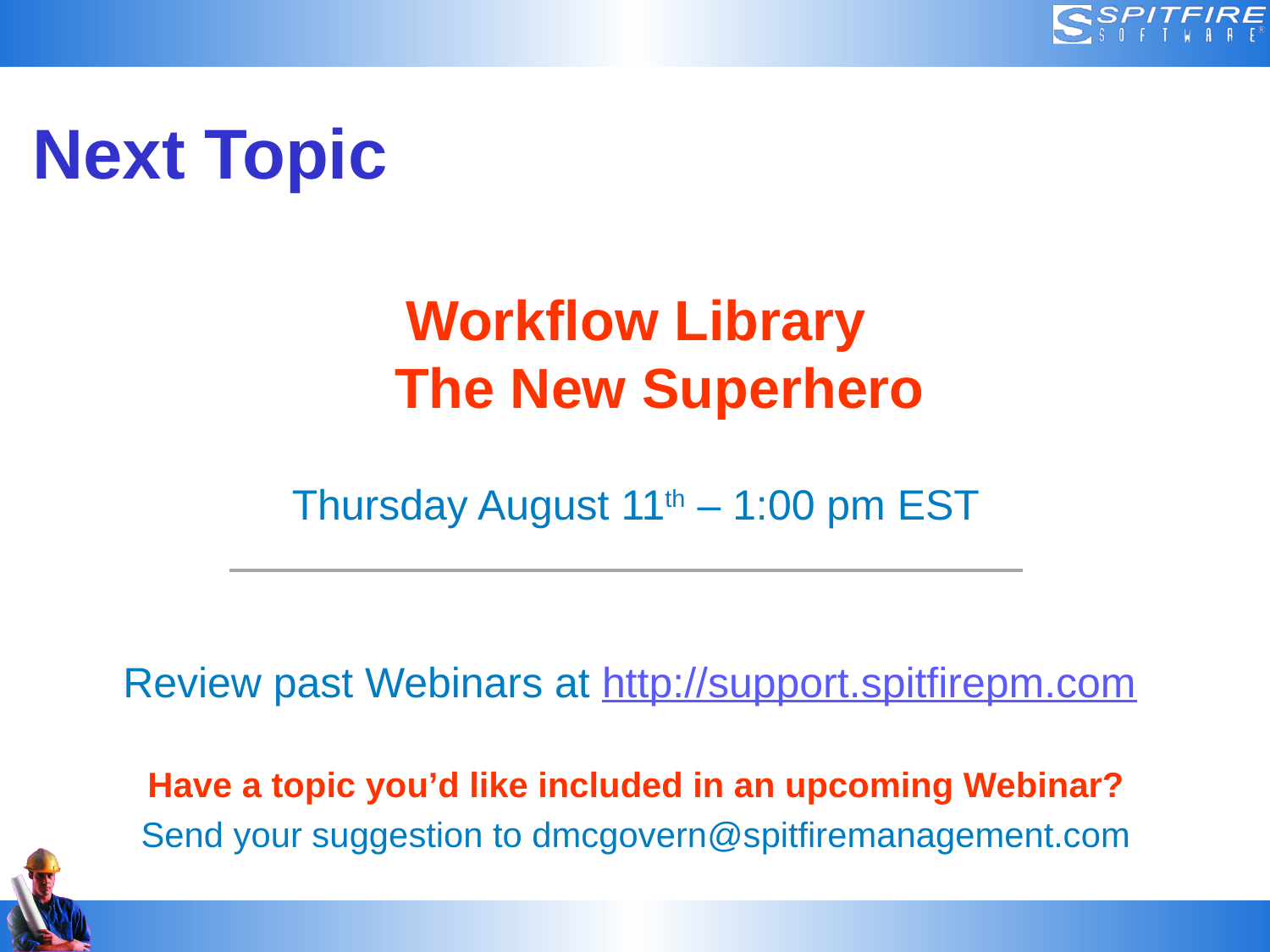

# Next Topic

Workflow Library
The New Superhero

Thursday August 11th – 1:00 pm EST

Review past Webinars at http://support.spitfirepm.com

Have a topic you’d like included in an upcoming Webinar?
Send your suggestion to dmcgovern@spitfiremanagement.com